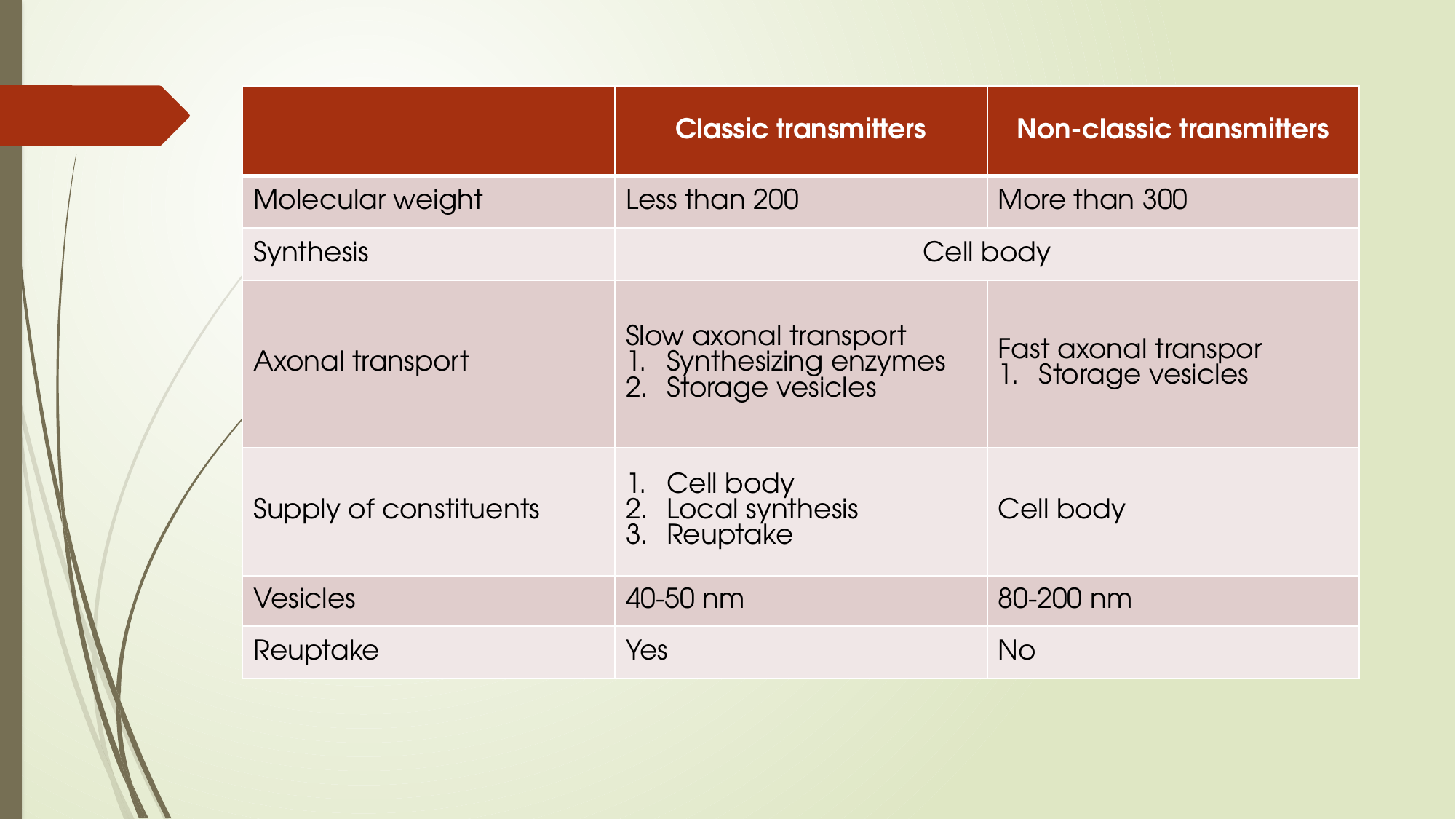

|  | Classic transmitters | Non-classic transmitters |
| --- | --- | --- |
| Molecular weight | Less than 200 | More than 300 |
| Synthesis | Cell body |  |
| Axonal transport | Slow axonal transport Synthesizing enzymes Storage vesicles | Fast axonal transpor Storage vesicles |
| Supply of constituents | Cell body Local synthesis Reuptake | Cell body |
| Vesicles | 40-50 nm | 80-200 nm |
| Reuptake | Yes | No |